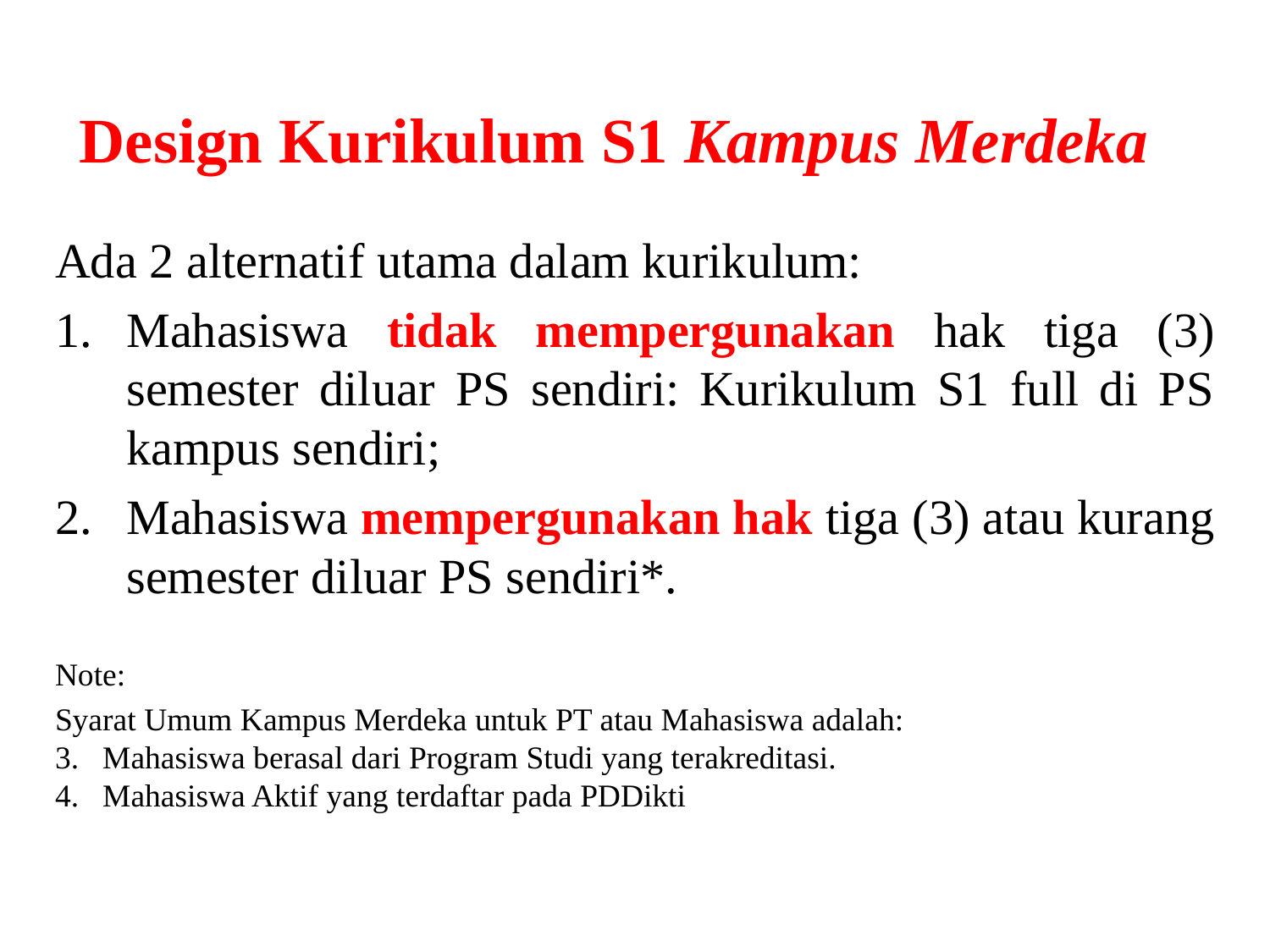

# Design Kurikulum S1 Kampus Merdeka
Ada 2 alternatif utama dalam kurikulum:
Mahasiswa tidak mempergunakan hak tiga (3) semester diluar PS sendiri: Kurikulum S1 full di PS kampus sendiri;
Mahasiswa mempergunakan hak tiga (3) atau kurang semester diluar PS sendiri*.

Note:
Syarat Umum Kampus Merdeka untuk PT atau Mahasiswa adalah:
Mahasiswa berasal dari Program Studi yang terakreditasi.
Mahasiswa Aktif yang terdaftar pada PDDikti